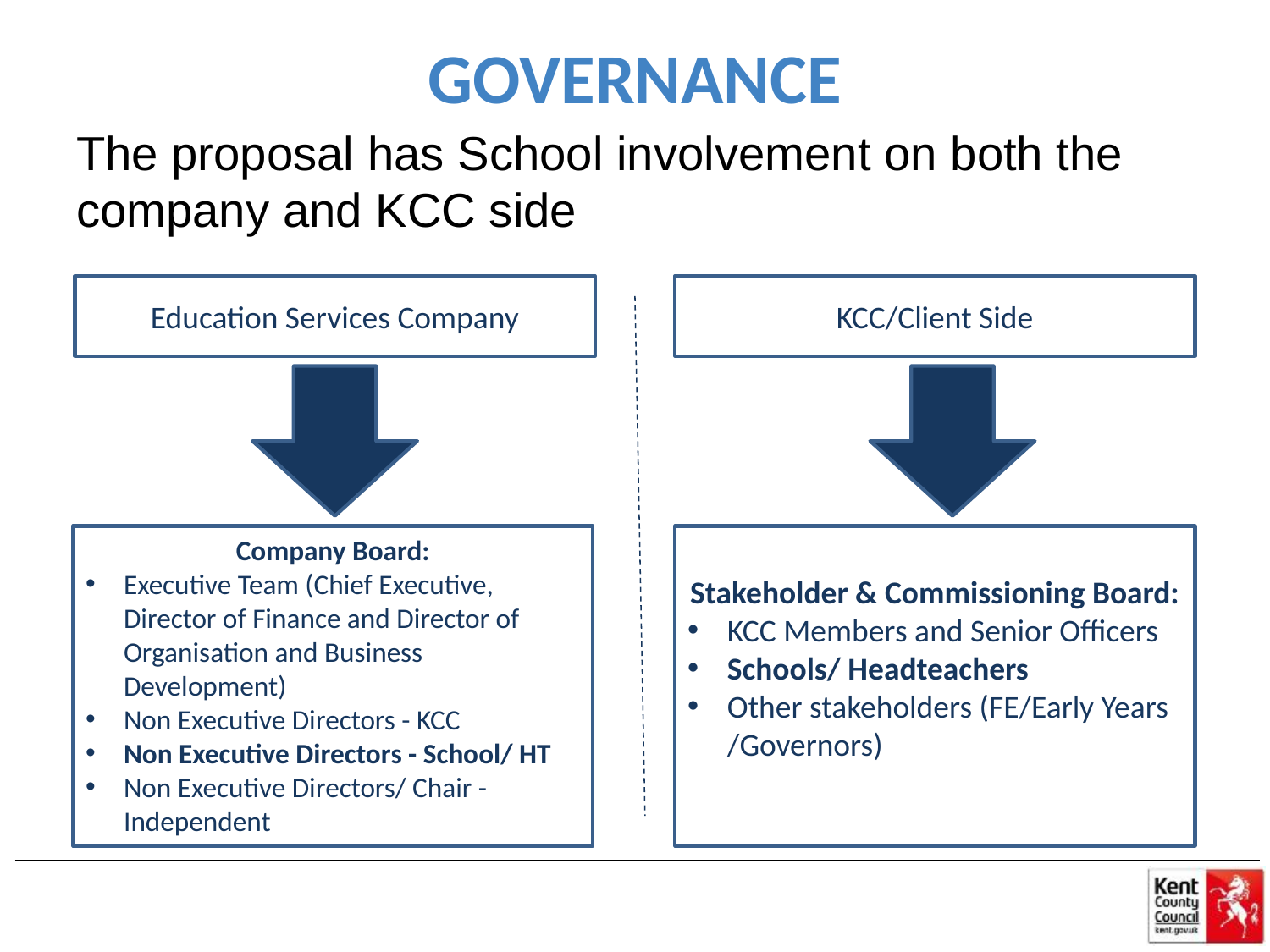

# GOVERNANCE
The proposal has School involvement on both the company and KCC side
KCC/Client Side
Education Services Company

Company Board:
Executive Team (Chief Executive, Director of Finance and Director of Organisation and Business Development)
Non Executive Directors - KCC
Non Executive Directors - School/ HT
Non Executive Directors/ Chair - Independent

Stakeholder & Commissioning Board:
KCC Members and Senior Officers
Schools/ Headteachers
Other stakeholders (FE/Early Years
/Governors)